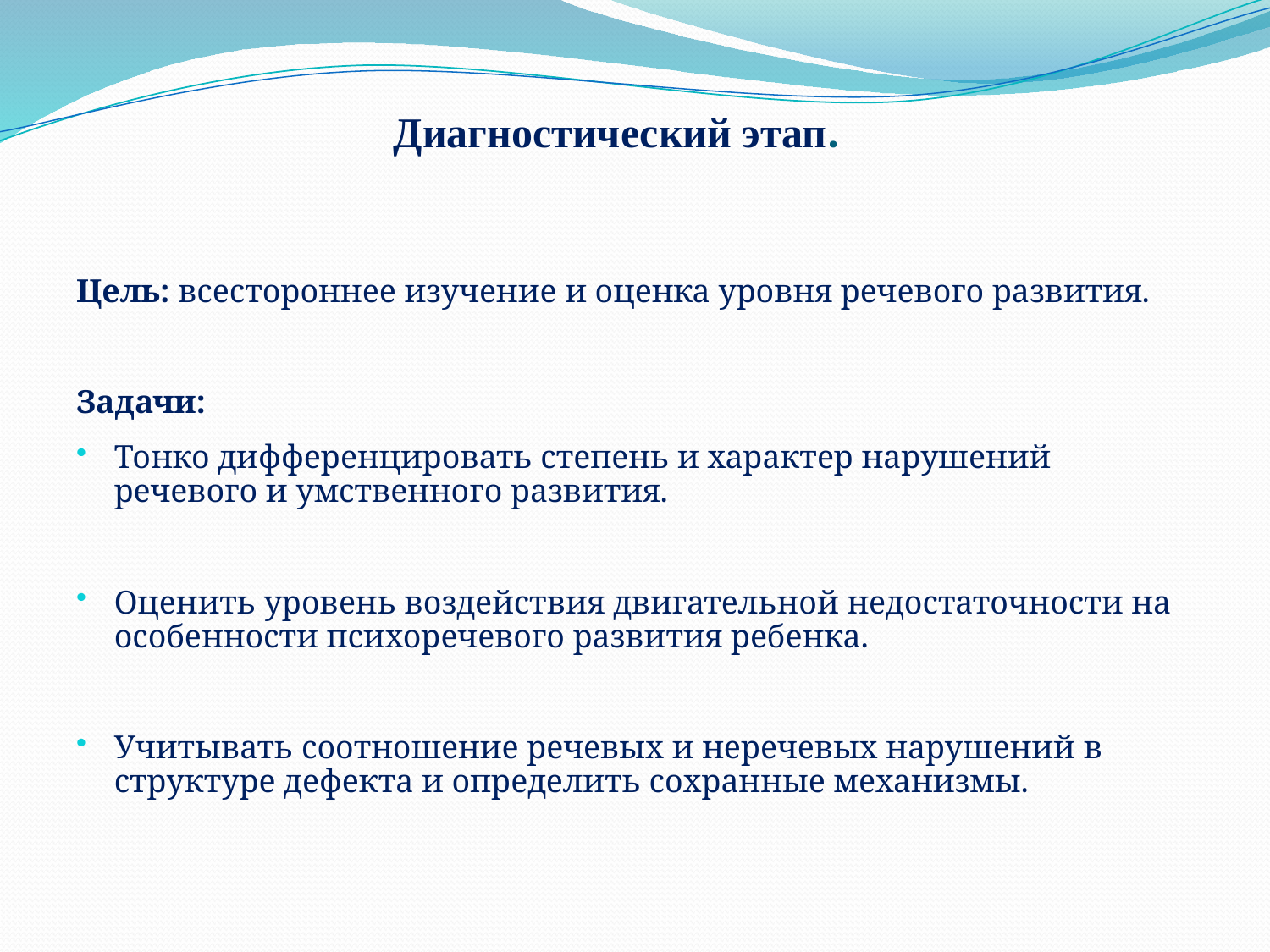

# Диагностический этап.
Цель: всестороннее изучение и оценка уровня речевого развития.

Задачи:
Тонко дифференцировать степень и характер нарушений речевого и умственного развития.

Оценить уровень воздействия двигательной недостаточности на особенности психоречевого развития ребенка.

Учитывать соотношение речевых и неречевых нарушений в структуре дефекта и определить сохранные механизмы.